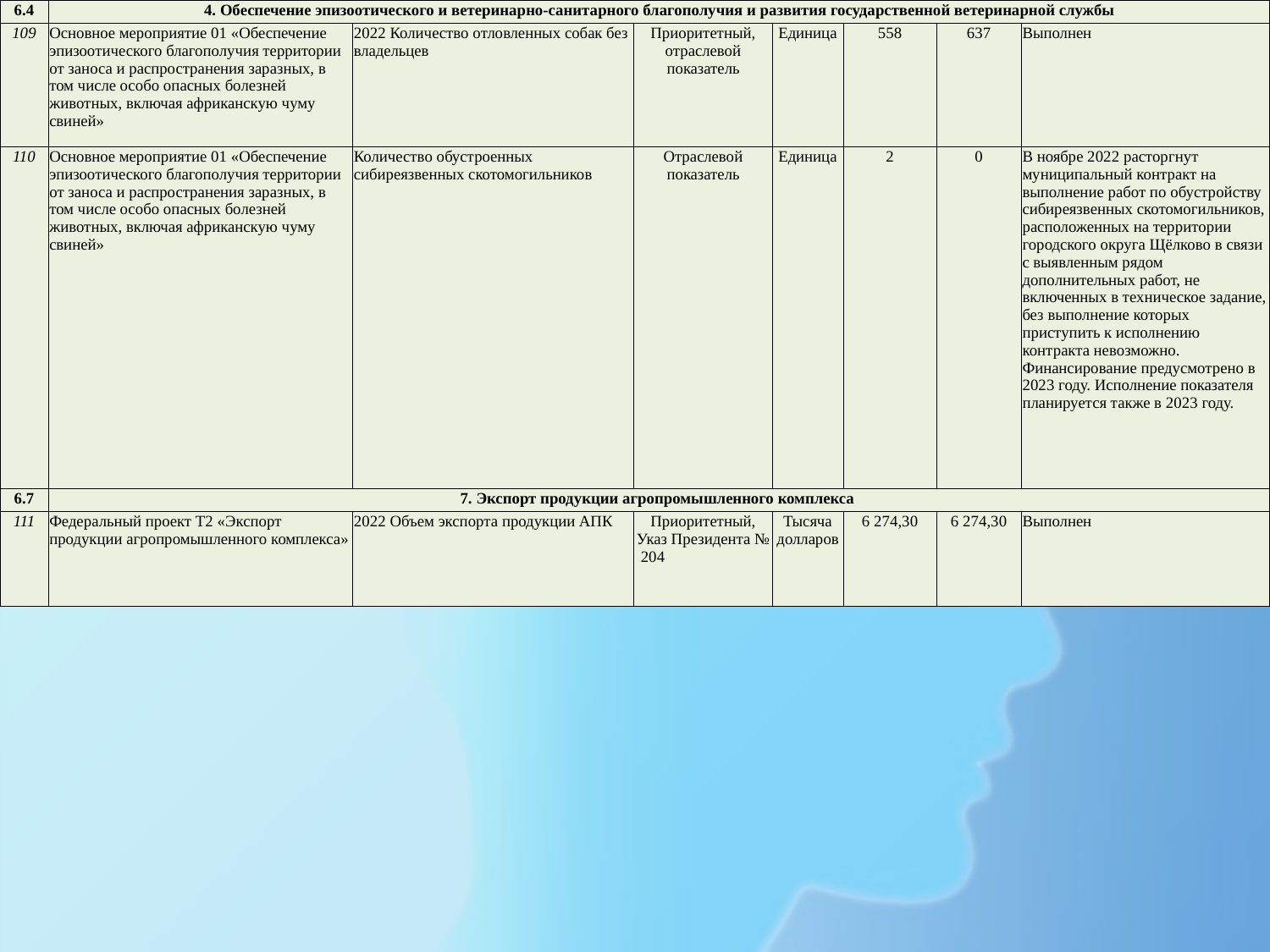

| 6.4 | 4. Обеспечение эпизоотического и ветеринарно-санитарного благополучия и развития государственной ветеринарной службы |  |  |  |  |  |  |
| --- | --- | --- | --- | --- | --- | --- | --- |
| 109 | Основное мероприятие 01 «Обеспечение эпизоотического благополучия территории от заноса и распространения заразных, в том числе особо опасных болезней животных, включая африканскую чуму свиней» | 2022 Количество отловленных собак без владельцев | Приоритетный, отраслевой показатель | Единица | 558 | 637 | Выполнен |
| 110 | Основное мероприятие 01 «Обеспечение эпизоотического благополучия территории от заноса и распространения заразных, в том числе особо опасных болезней животных, включая африканскую чуму свиней» | Количество обустроенных сибиреязвенных скотомогильников | Отраслевой показатель | Единица | 2 | 0 | В ноябре 2022 расторгнут муниципальный контракт на выполнение работ по обустройству сибиреязвенных скотомогильников, расположенных на территории городского округа Щёлково в связи с выявленным рядом дополнительных работ, не включенных в техническое задание, без выполнение которых приступить к исполнению контракта невозможно. Финансирование предусмотрено в 2023 году. Исполнение показателя планируется также в 2023 году. |
| 6.7 | 7. Экспорт продукции агропромышленного комплекса |  |  |  |  |  |  |
| 111 | Федеральный проект T2 «Экспорт продукции агропромышленного комплекса» | 2022 Объем экспорта продукции АПК | Приоритетный, Указ Президента № 204 | Тысяча долларов | 6 274,30 | 6 274,30 | Выполнен |